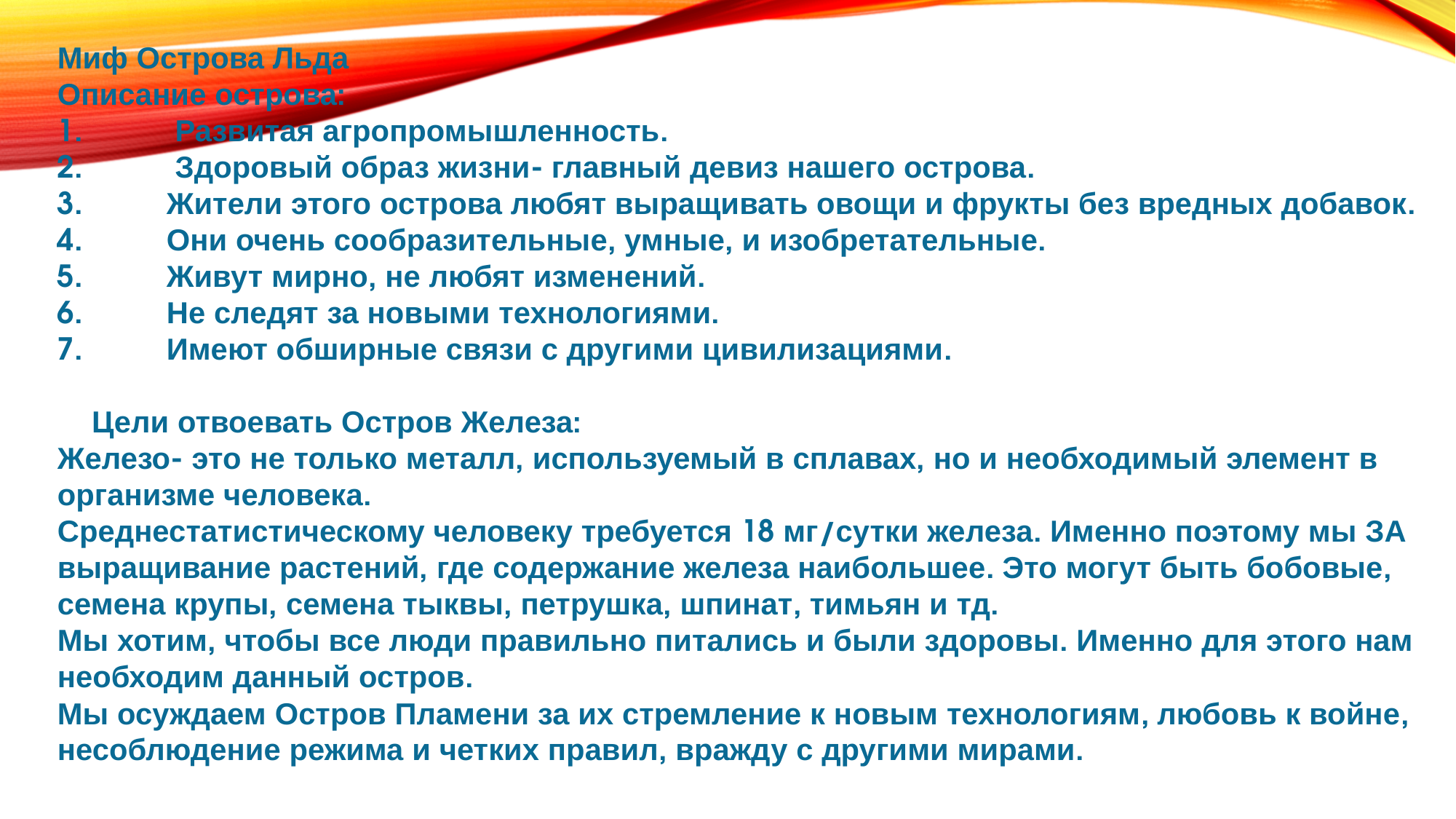

Миф Острова Льда
Описание острова:
1.	 Развитая агропромышленность.
2.	 Здоровый образ жизни- главный девиз нашего острова.
3.	Жители этого острова любят выращивать овощи и фрукты без вредных добавок.
4.	Они очень сообразительные, умные, и изобретательные.
5.	Живут мирно, не любят изменений.
6.	Не следят за новыми технологиями.
7.	Имеют обширные связи с другими цивилизациями.

    Цели отвоевать Остров Железа:
Железо- это не только металл, используемый в сплавах, но и необходимый элемент в организме человека.
Среднестатистическому человеку требуется 18 мг/сутки железа. Именно поэтому мы ЗА выращивание растений, где содержание железа наибольшее. Это могут быть бобовые, семена крупы, семена тыквы, петрушка, шпинат, тимьян и тд.
Мы хотим, чтобы все люди правильно питались и были здоровы. Именно для этого нам необходим данный остров.
Мы осуждаем Остров Пламени за их стремление к новым технологиям, любовь к войне, несоблюдение режима и четких правил, вражду с другими мирами.